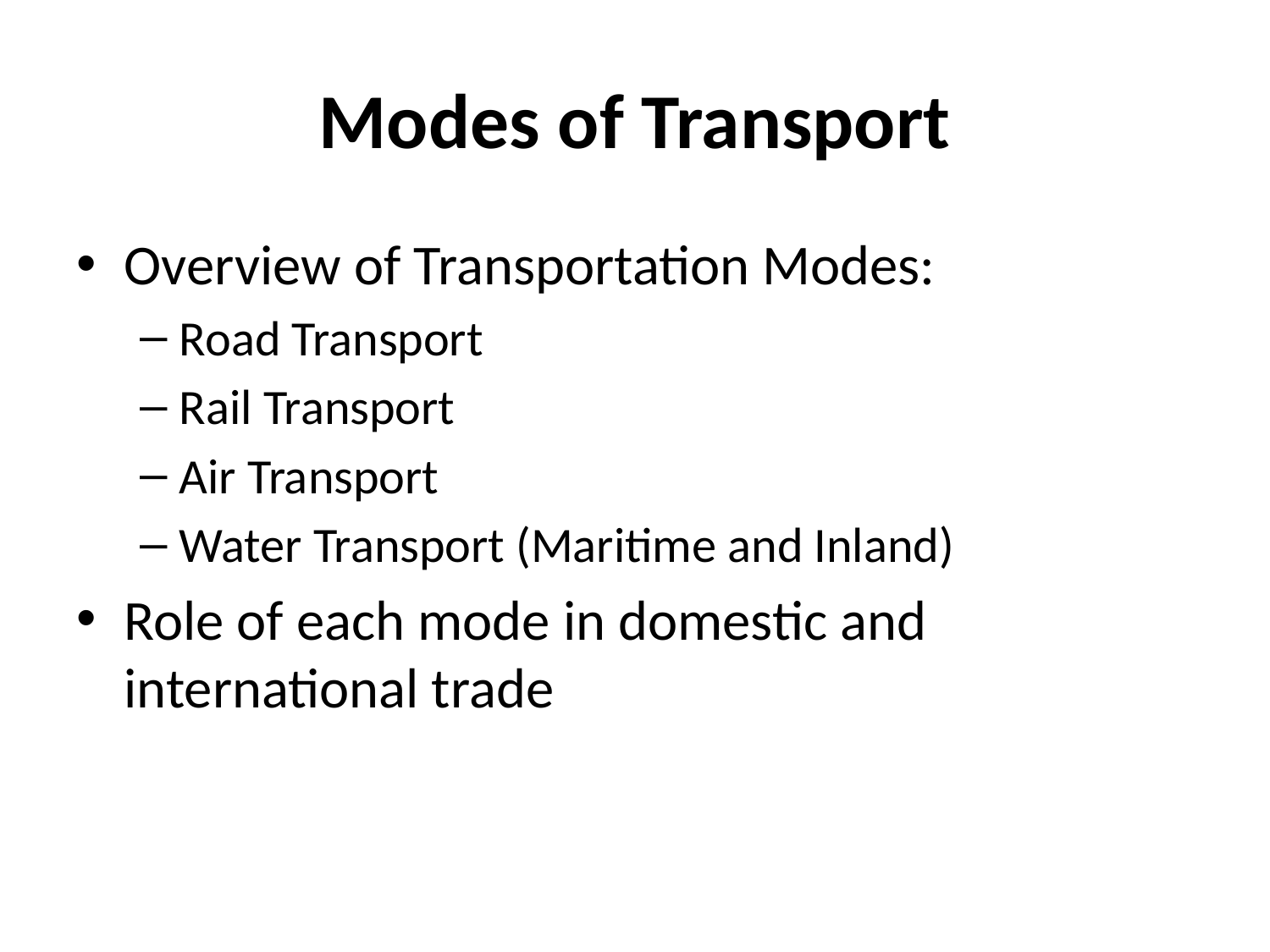

# Modes of Transport
Overview of Transportation Modes:
Road Transport
Rail Transport
Air Transport
Water Transport (Maritime and Inland)
Role of each mode in domestic and international trade